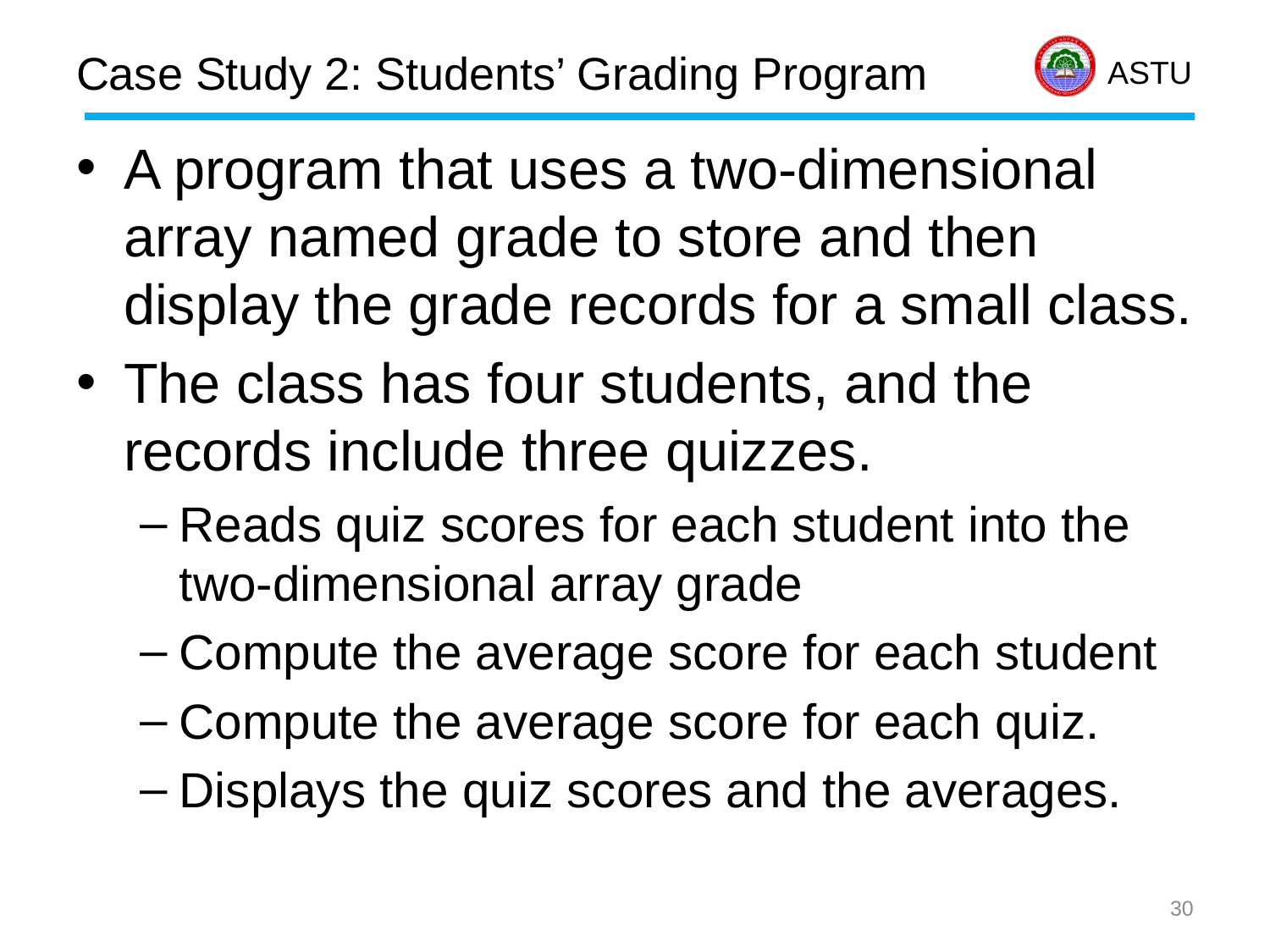

# Case Study 2: Students’ Grading Program
A program that uses a two-dimensional array named grade to store and then display the grade records for a small class.
The class has four students, and the records include three quizzes.
Reads quiz scores for each student into the two-dimensional array grade
Compute the average score for each student
Compute the average score for each quiz.
Displays the quiz scores and the averages.

30